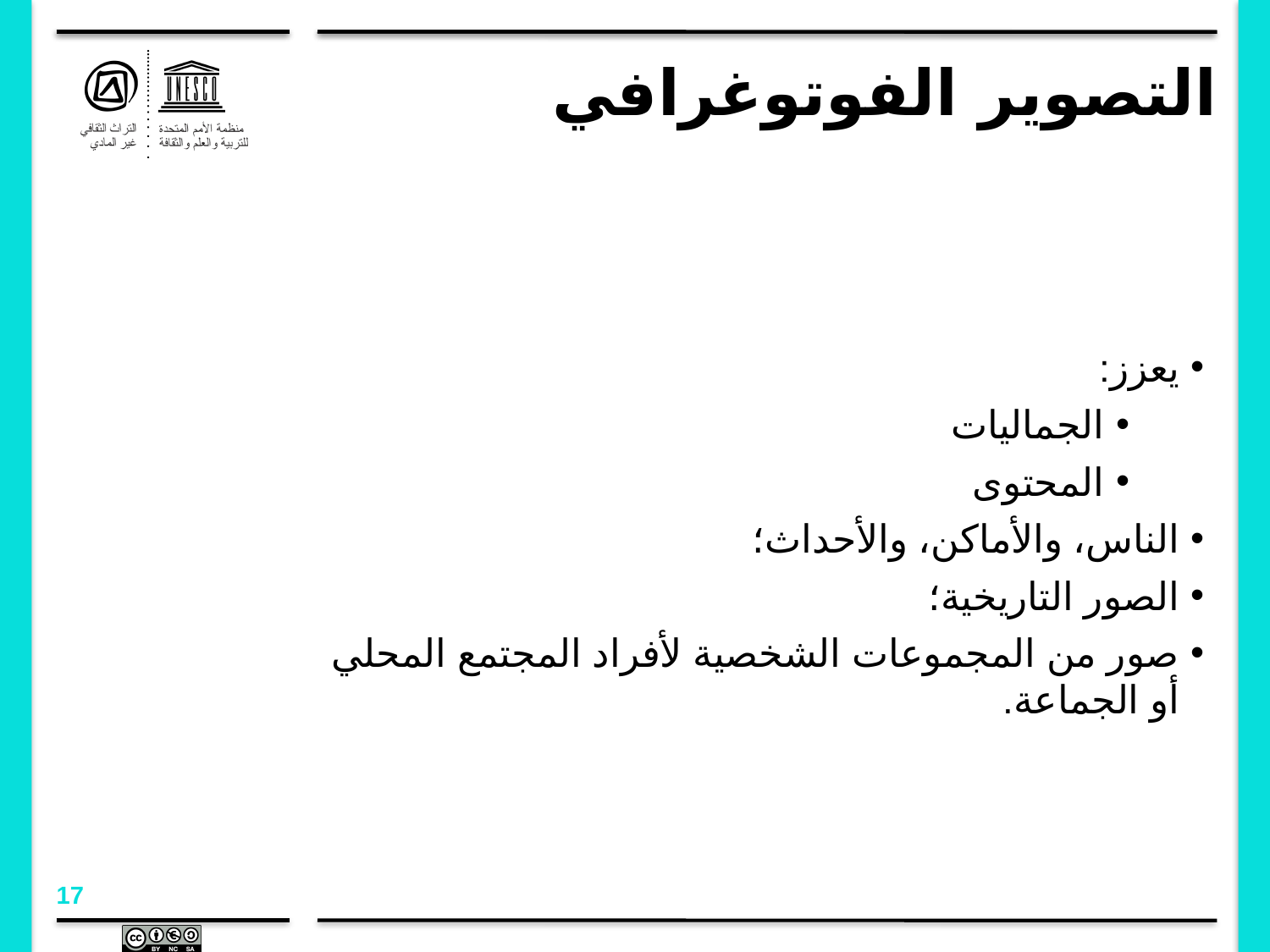

# التصوير الفوتوغرافي
يعزز:
الجماليات
المحتوى
الناس، والأماكن، والأحداث؛
الصور التاريخية؛
صور من المجموعات الشخصية لأفراد المجتمع المحلي أو الجماعة.